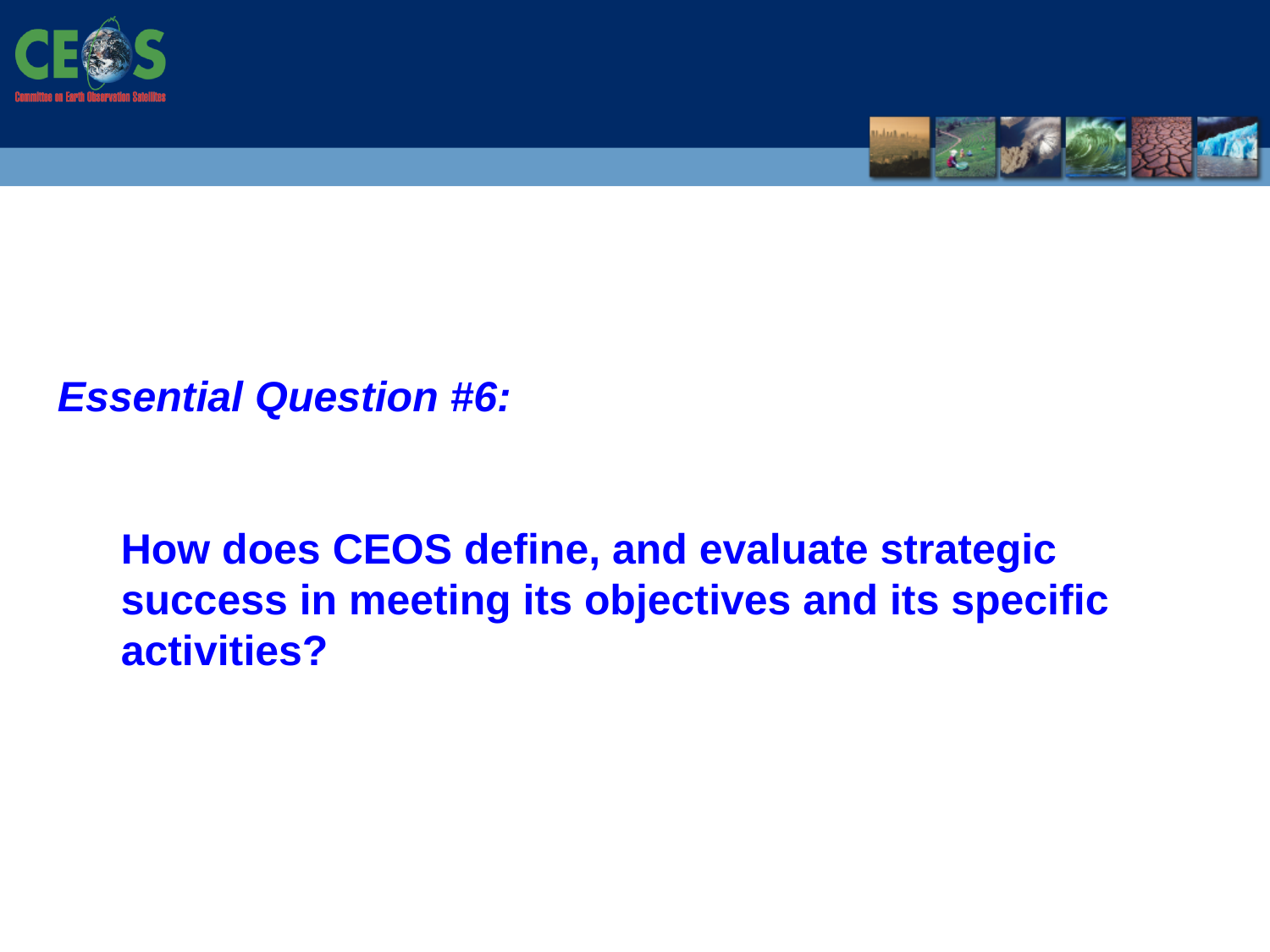

Essential Question #6:

How does CEOS define, and evaluate strategic  success in meeting its objectives and its specific activities?